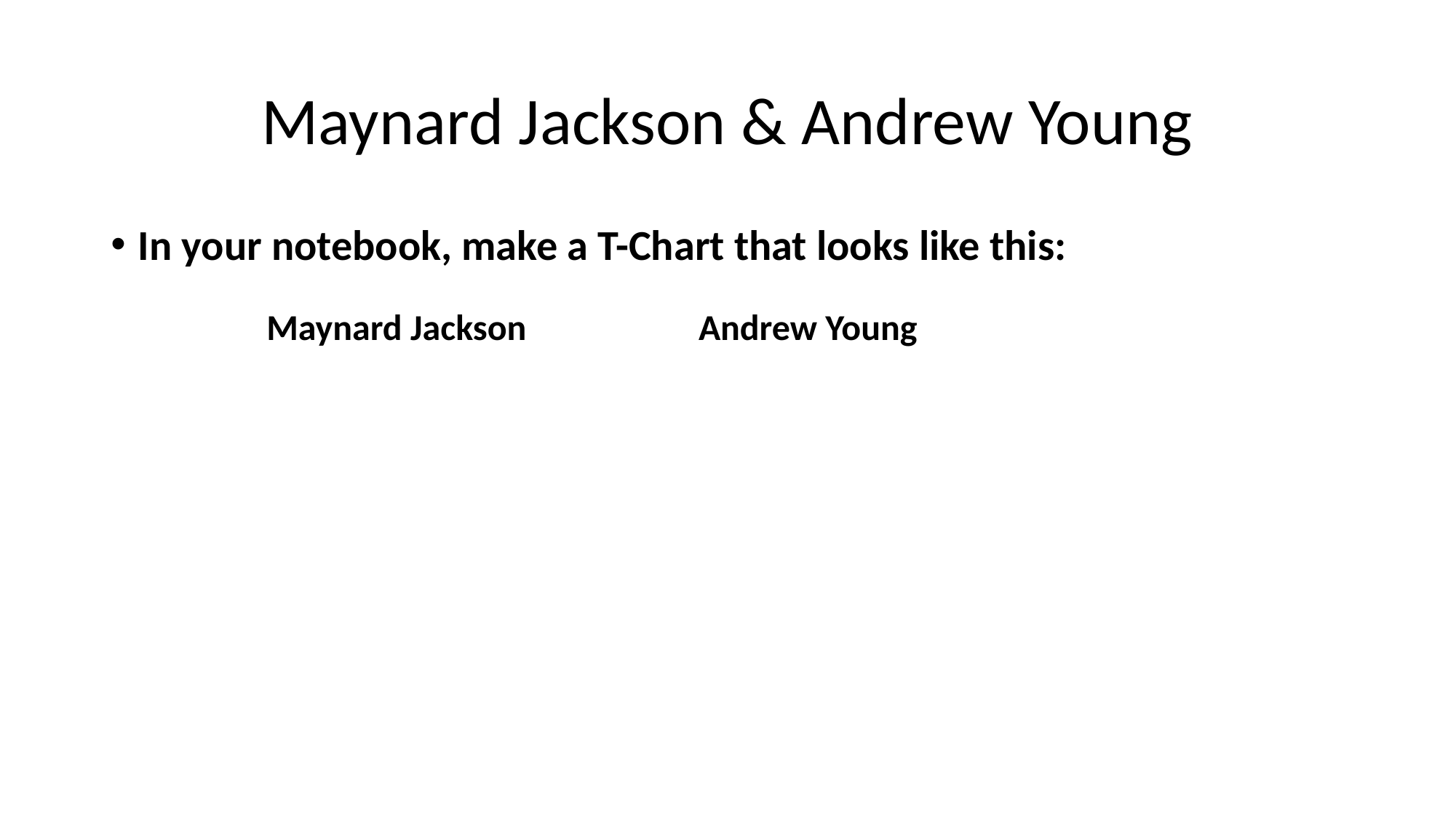

# Maynard Jackson & Andrew Young
In your notebook, make a T-Chart that looks like this:
Maynard Jackson
Andrew Young